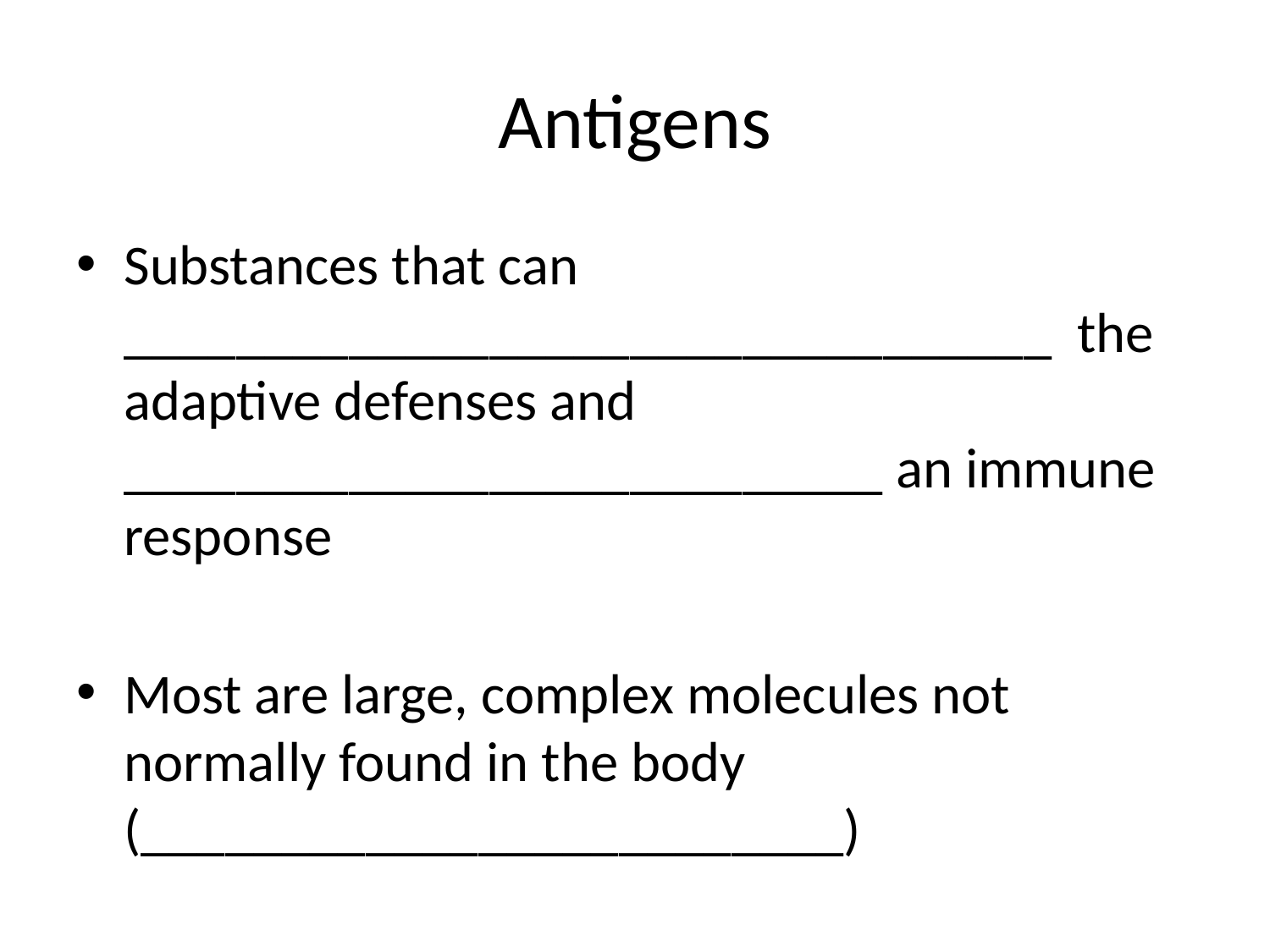

# Antigens
Substances that can _________________________________  the adaptive defenses and ___________________________ an immune response

Most are large, complex molecules not normally found in the body (_________________________)